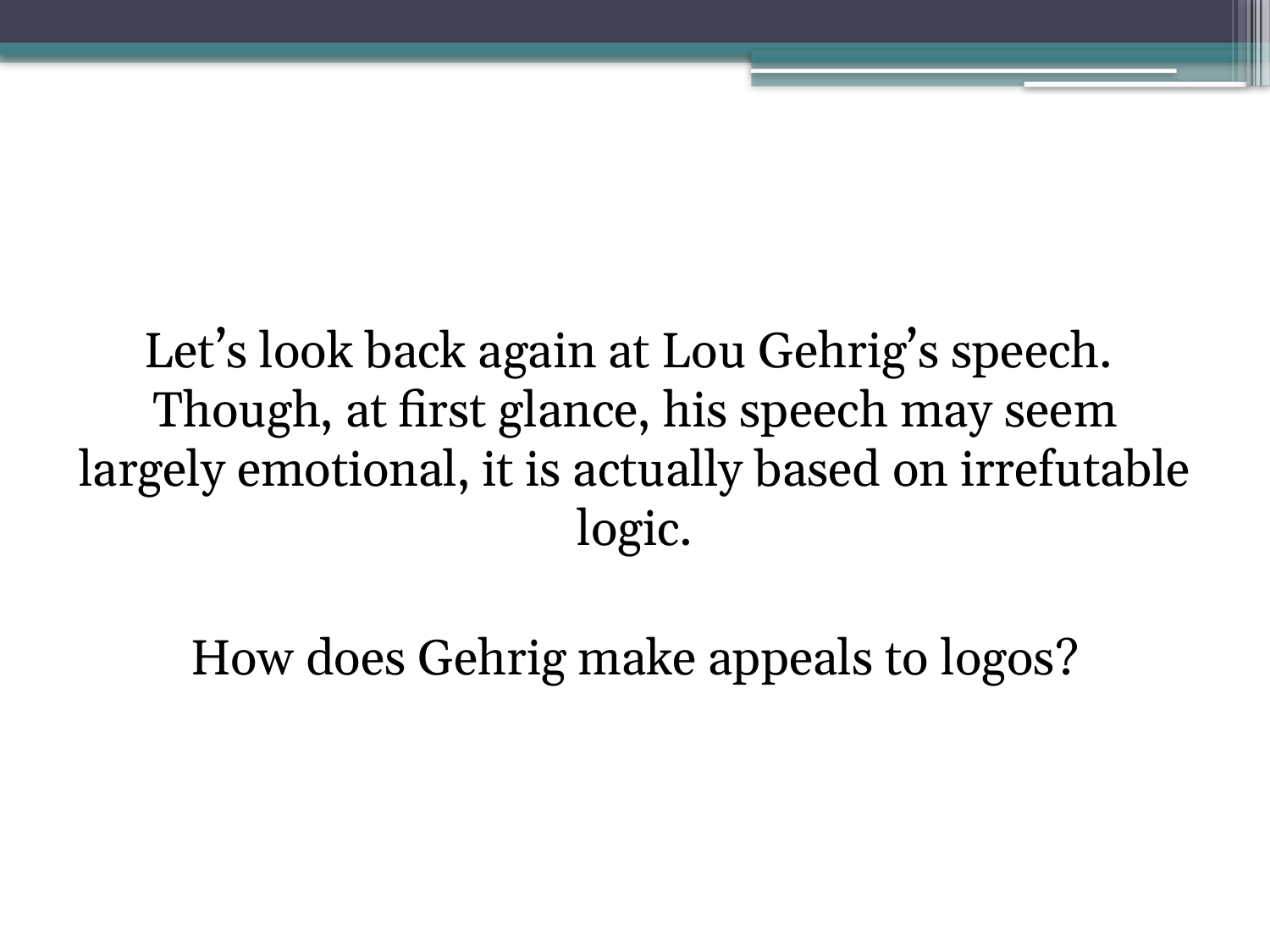

Let’s look back again at Lou Gehrig’s speech.  Though, at first glance, his speech may seem largely emotional, it is actually based on irrefutable logic.

How does Gehrig make appeals to logos?